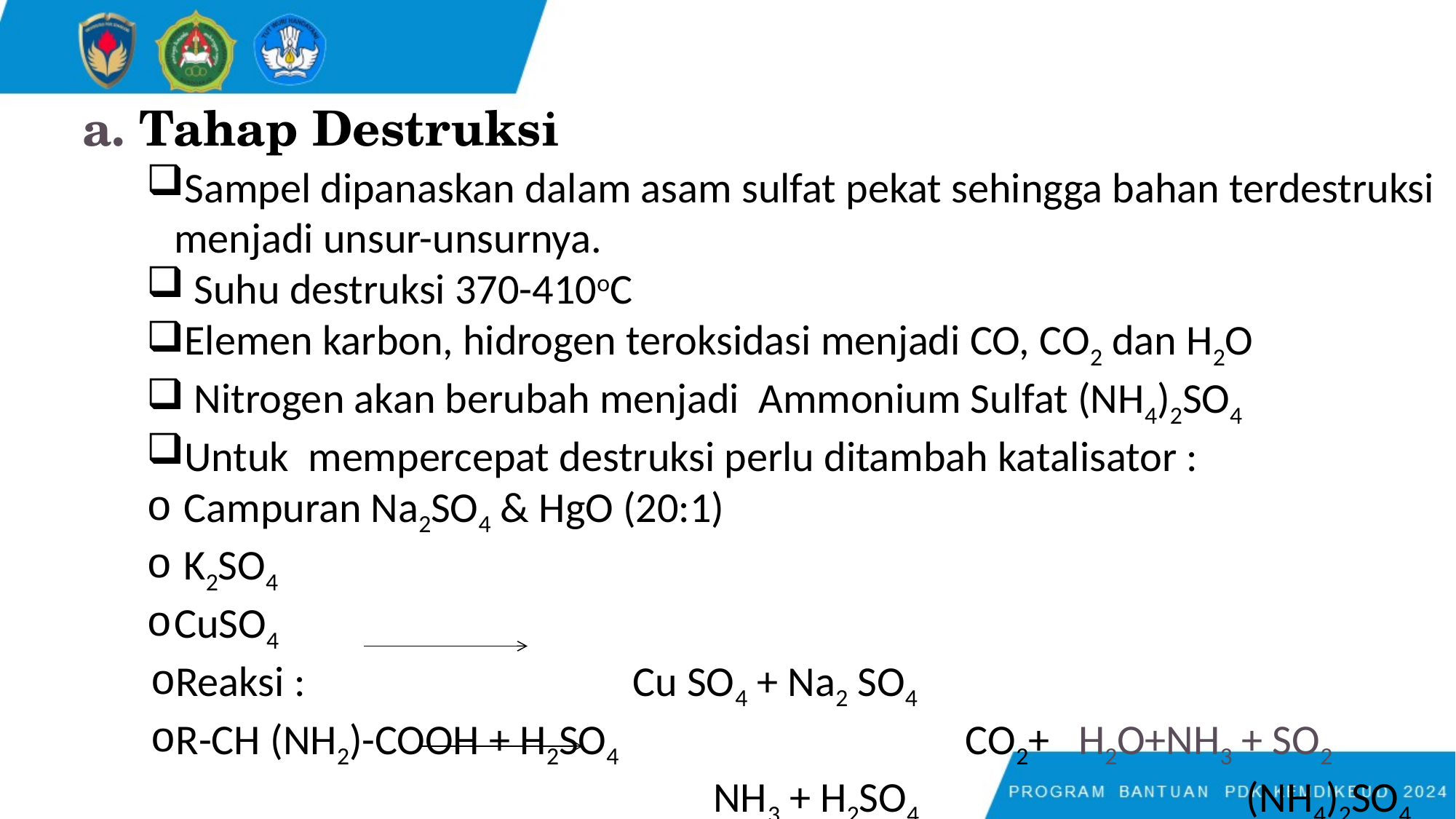

# a. Tahap Destruksi
Sampel dipanaskan dalam asam sulfat pekat sehingga bahan terdestruksi menjadi unsur-unsurnya.
 Suhu destruksi 370-410oC
Elemen karbon, hidrogen teroksidasi menjadi CO, CO2 dan H2O
 Nitrogen akan berubah menjadi  Ammonium Sulfat (NH4)2SO4
Untuk  mempercepat destruksi perlu ditambah katalisator :
 Campuran Na2SO4 & HgO (20:1)
 K2SO4
CuSO4
Reaksi :                                  Cu SO4 + Na2 SO4
R-CH (NH2)-COOH + H2SO4                                    CO2+   H2O+NH3 + SO2                                                                     NH3 + H2SO4                                  (NH4)2SO4 (Hijau jernih)